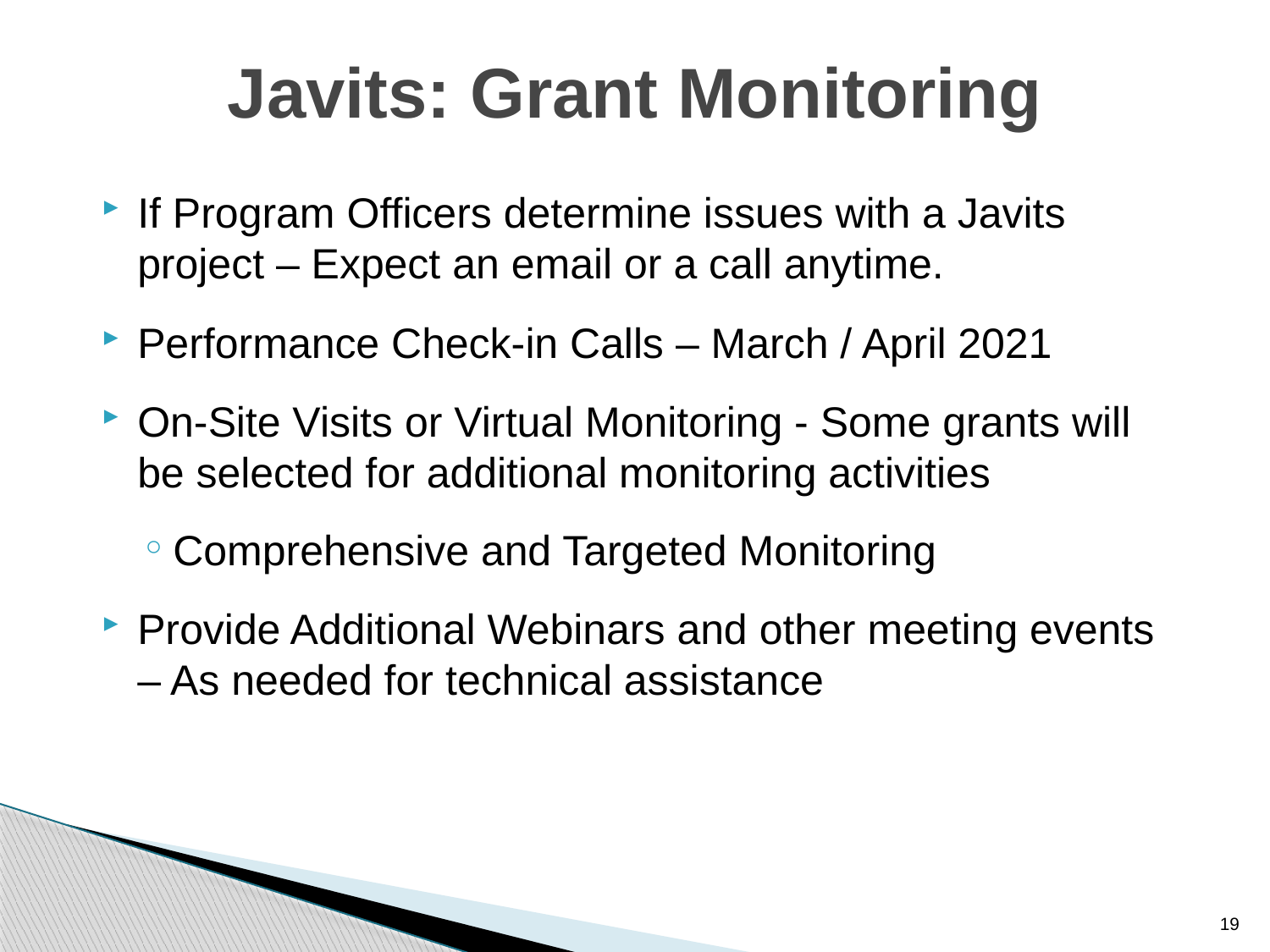

# Javits: Grant Monitoring
If Program Officers determine issues with a Javits project – Expect an email or a call anytime.
Performance Check-in Calls – March / April 2021
On-Site Visits or Virtual Monitoring - Some grants will be selected for additional monitoring activities
Comprehensive and Targeted Monitoring
Provide Additional Webinars and other meeting events – As needed for technical assistance
19